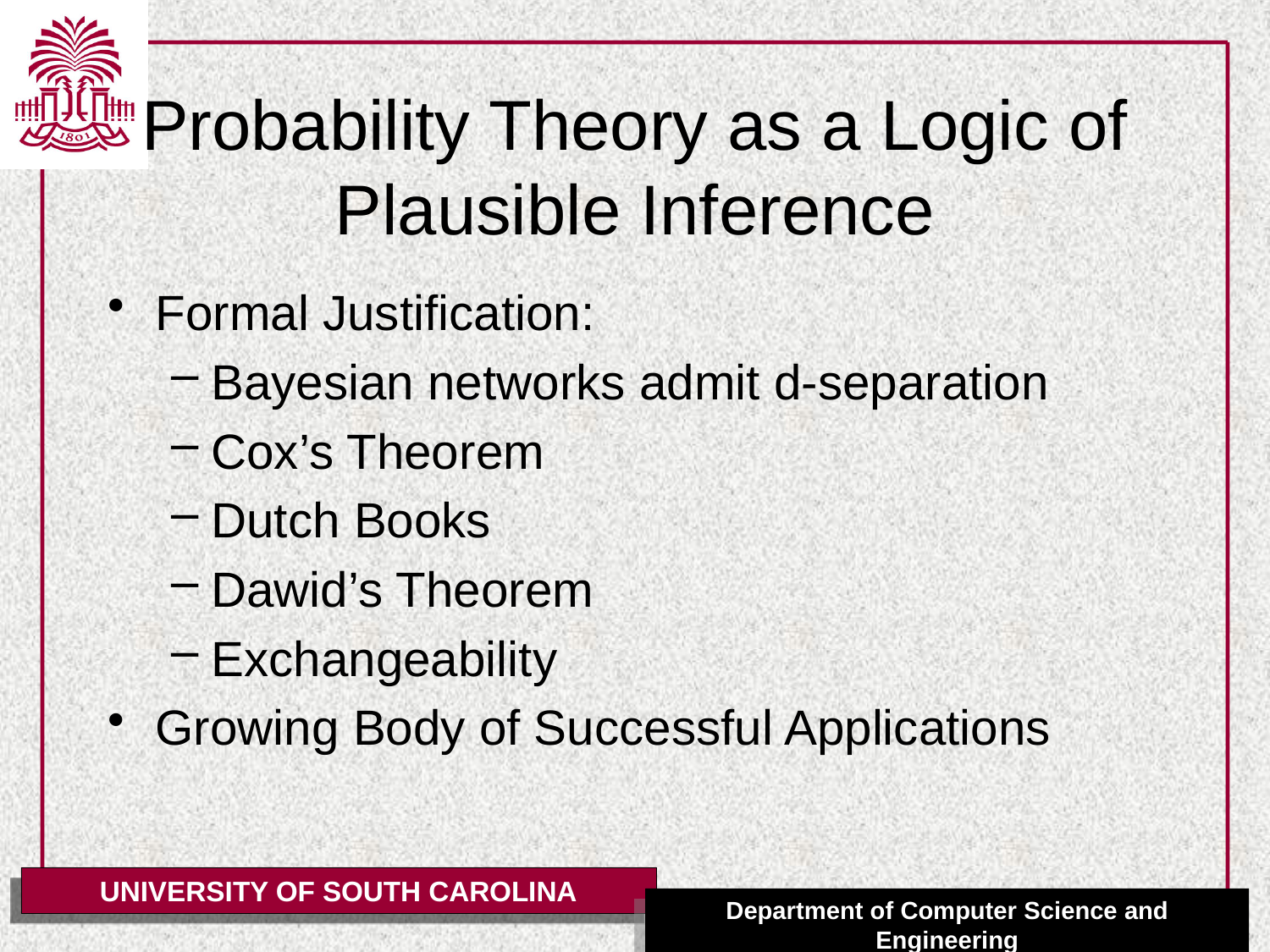

# Probability Theory as a Logic of Plausible Inference
Formal Justification:
Bayesian networks admit d-separation
Cox’s Theorem
Dutch Books
Dawid’s Theorem
Exchangeability
Growing Body of Successful Applications